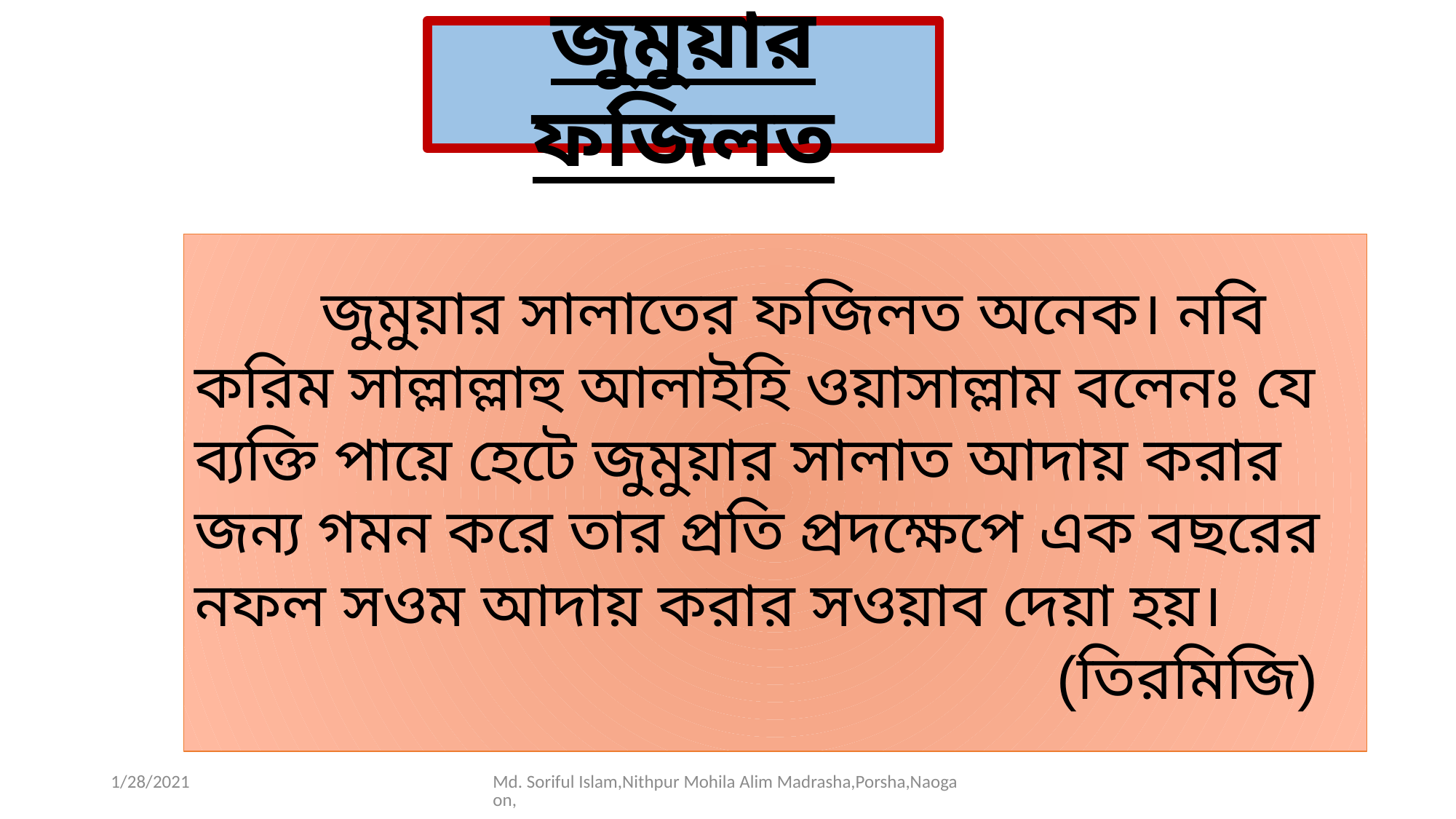

জুমুয়ার ফজিলত
        জুমুয়ার সালাতের ফজিলত অনেক। নবি করিম সাল্লাল্লাহু আলাইহি ওয়াসাল্লাম বলেনঃ যে ব্যক্তি পায়ে হেটে জুমুয়ার সালাত আদায় করার জন্য গমন করে তার প্রতি প্রদক্ষেপে এক বছরের নফল সওম আদায় করার সওয়াব দেয়া হয়।
                                                   (তিরমিজি)
1/28/2021
Md. Soriful Islam,Nithpur Mohila Alim Madrasha,Porsha,Naogaon,